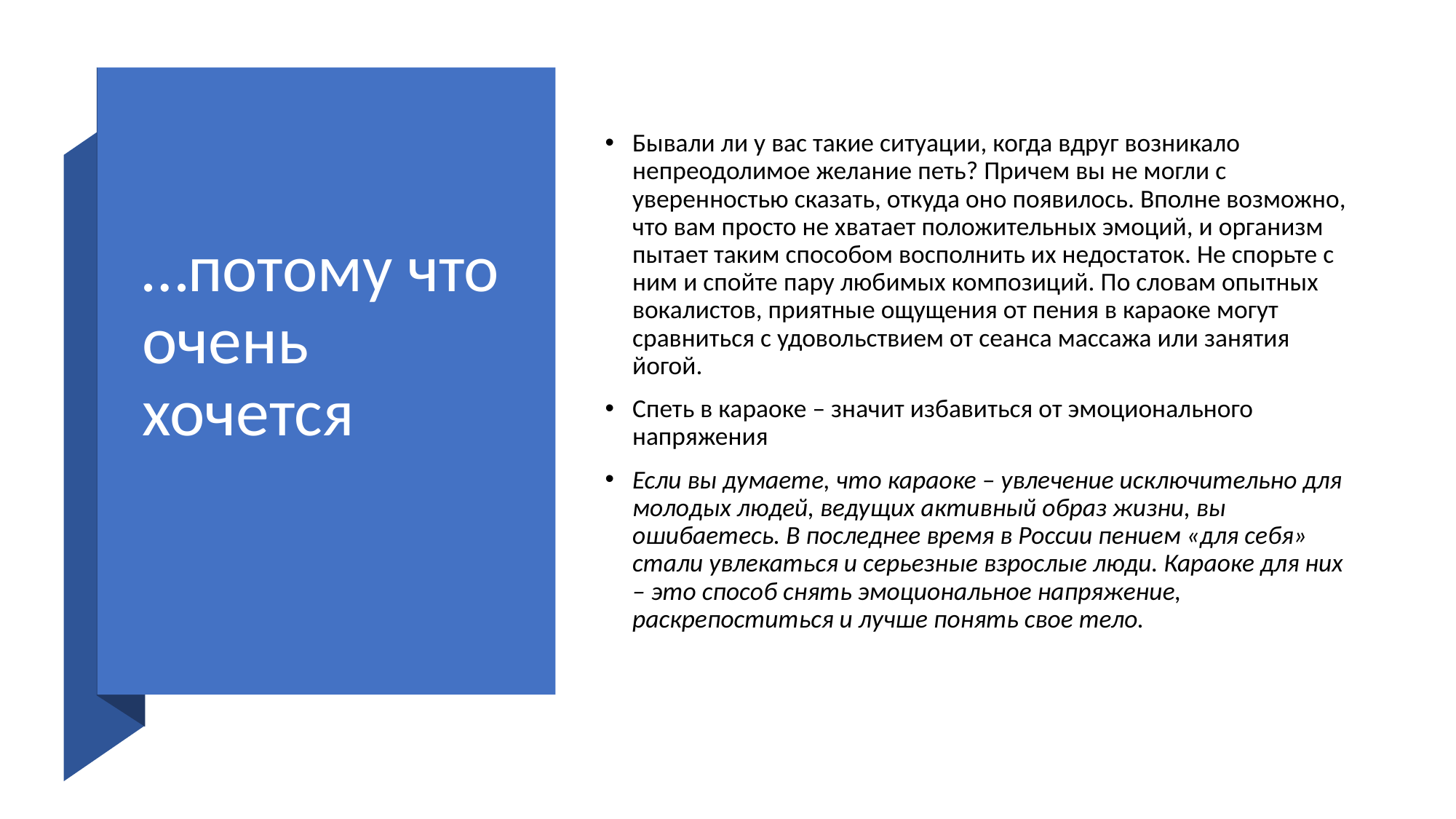

# …потому что очень хочется
Бывали ли у вас такие ситуации, когда вдруг возникало непреодолимое желание петь? Причем вы не могли с уверенностью сказать, откуда оно появилось. Вполне возможно, что вам просто не хватает положительных эмоций, и организм пытает таким способом восполнить их недостаток. Не спорьте с ним и спойте пару любимых композиций. По словам опытных вокалистов, приятные ощущения от пения в караоке могут сравниться с удовольствием от сеанса массажа или занятия йогой.
Спеть в караоке – значит избавиться от эмоционального напряжения
Если вы думаете, что караоке – увлечение исключительно для молодых людей, ведущих активный образ жизни, вы ошибаетесь. В последнее время в России пением «для себя» стали увлекаться и серьезные взрослые люди. Караоке для них – это способ снять эмоциональное напряжение, раскрепоститься и лучше понять свое тело.